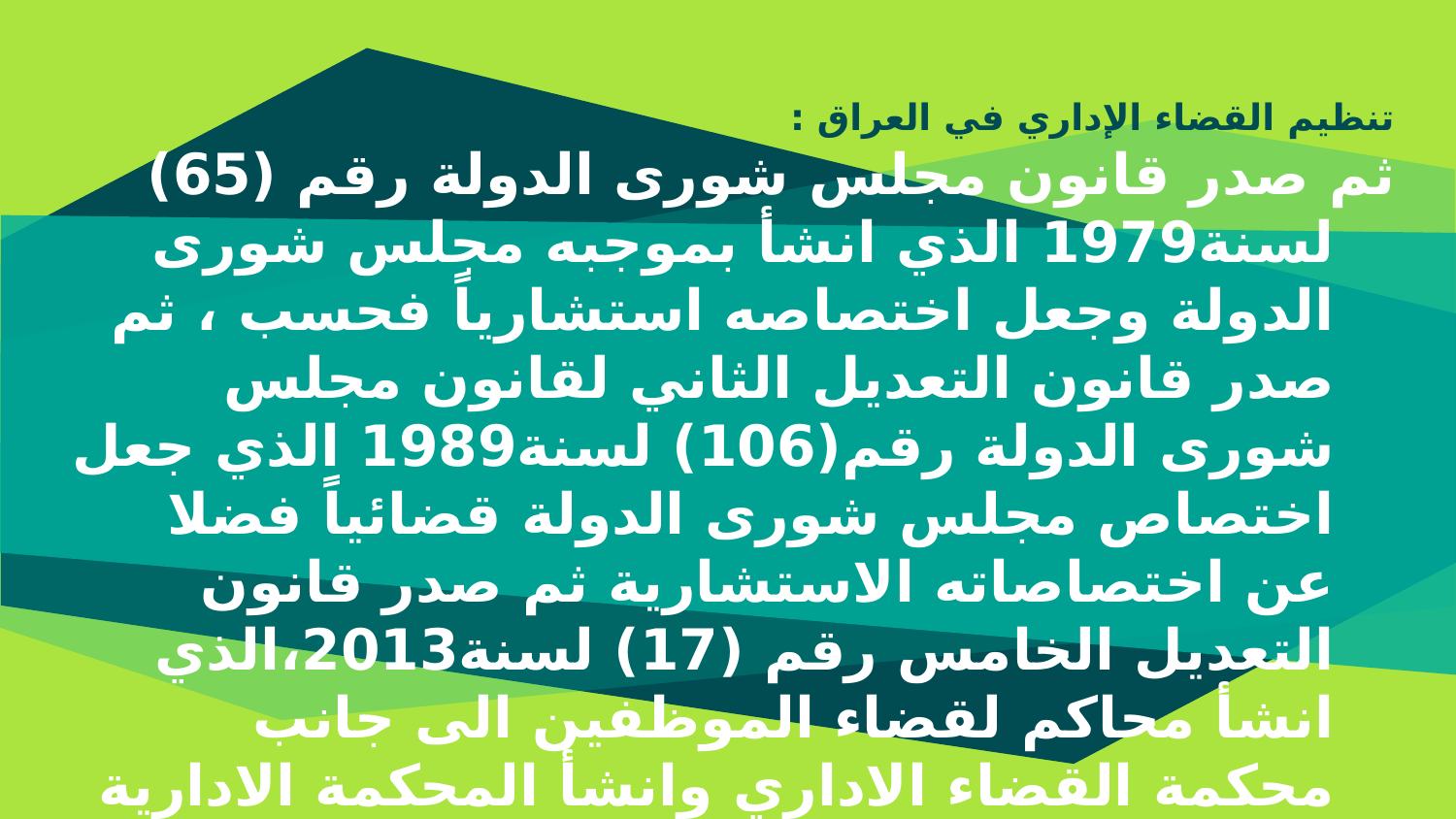

تنظيم القضاء الإداري في العراق :
ثم صدر قانون مجلس شورى الدولة رقم (65) لسنة1979 الذي انشأ بموجبه مجلس شورى الدولة وجعل اختصاصه استشارياً فحسب ، ثم صدر قانون التعديل الثاني لقانون مجلس شورى الدولة رقم(106) لسنة1989 الذي جعل اختصاص مجلس شورى الدولة قضائياً فضلا عن اختصاصاته الاستشارية ثم صدر قانون التعديل الخامس رقم (17) لسنة2013،الذي انشأ محاكم لقضاء الموظفين الى جانب محكمة القضاء الاداري وانشأ المحكمة الادارية العليا كجهة تمييزباحكام المحاكم الادني ، كانت هذه التعديلات جميعها تدفع باتجاه إنشاء قضاء إداري مستقل ومتكامل في العراق.

#